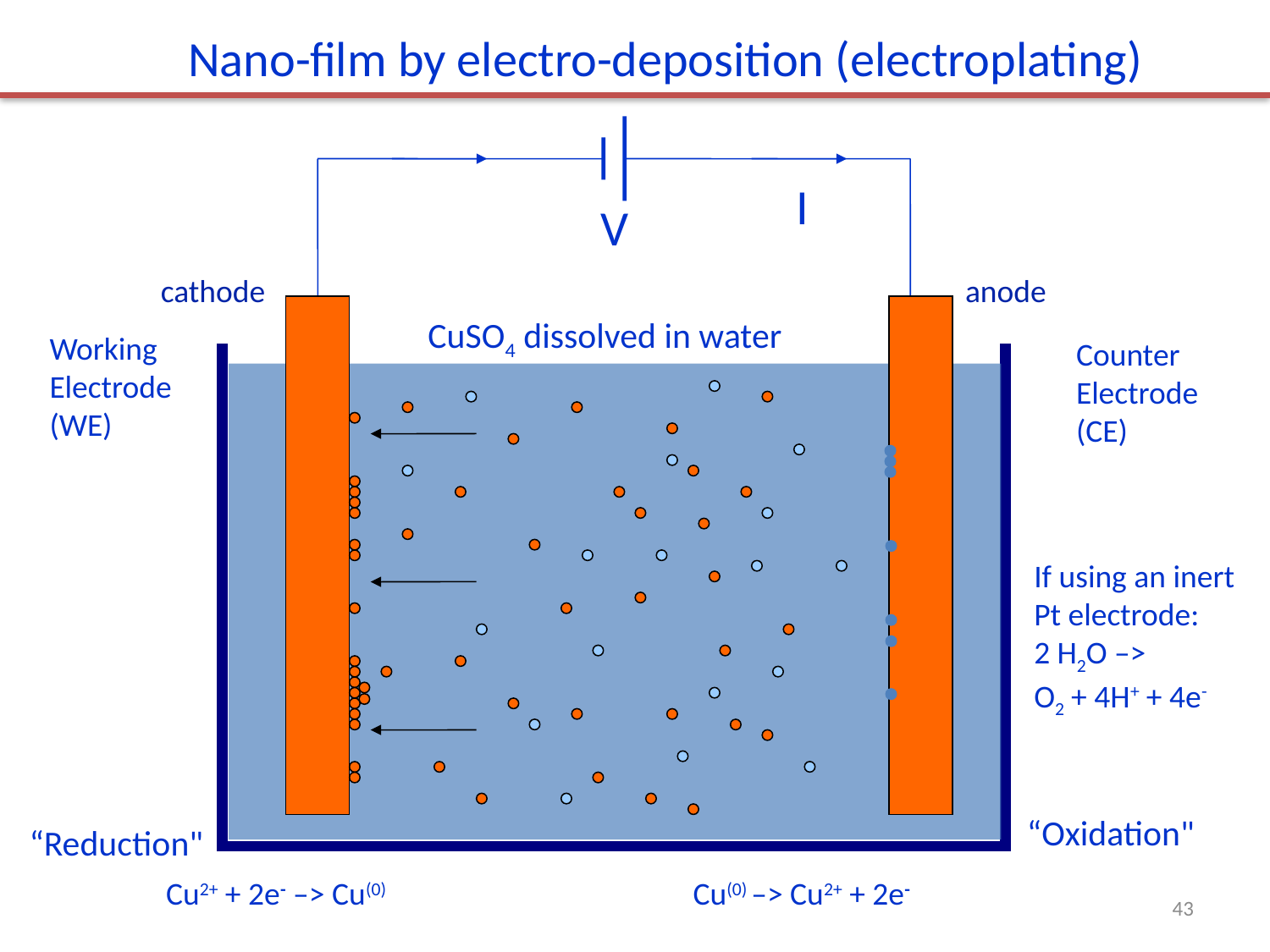

Nano-film by electro-deposition (electroplating)

I
V
cathode
anode

CuSO4 dissolved in water

Working
Electrode
(WE)
Counter
Electrode
(CE)

“Oxidation"
Cu(0) –> Cu2+ + 2e-

If using an inert Pt electrode:
2 H2O –>
O2 + 4H+ + 4e-

“Reduction"
Cu2+ + 2e- –> Cu(0)
43